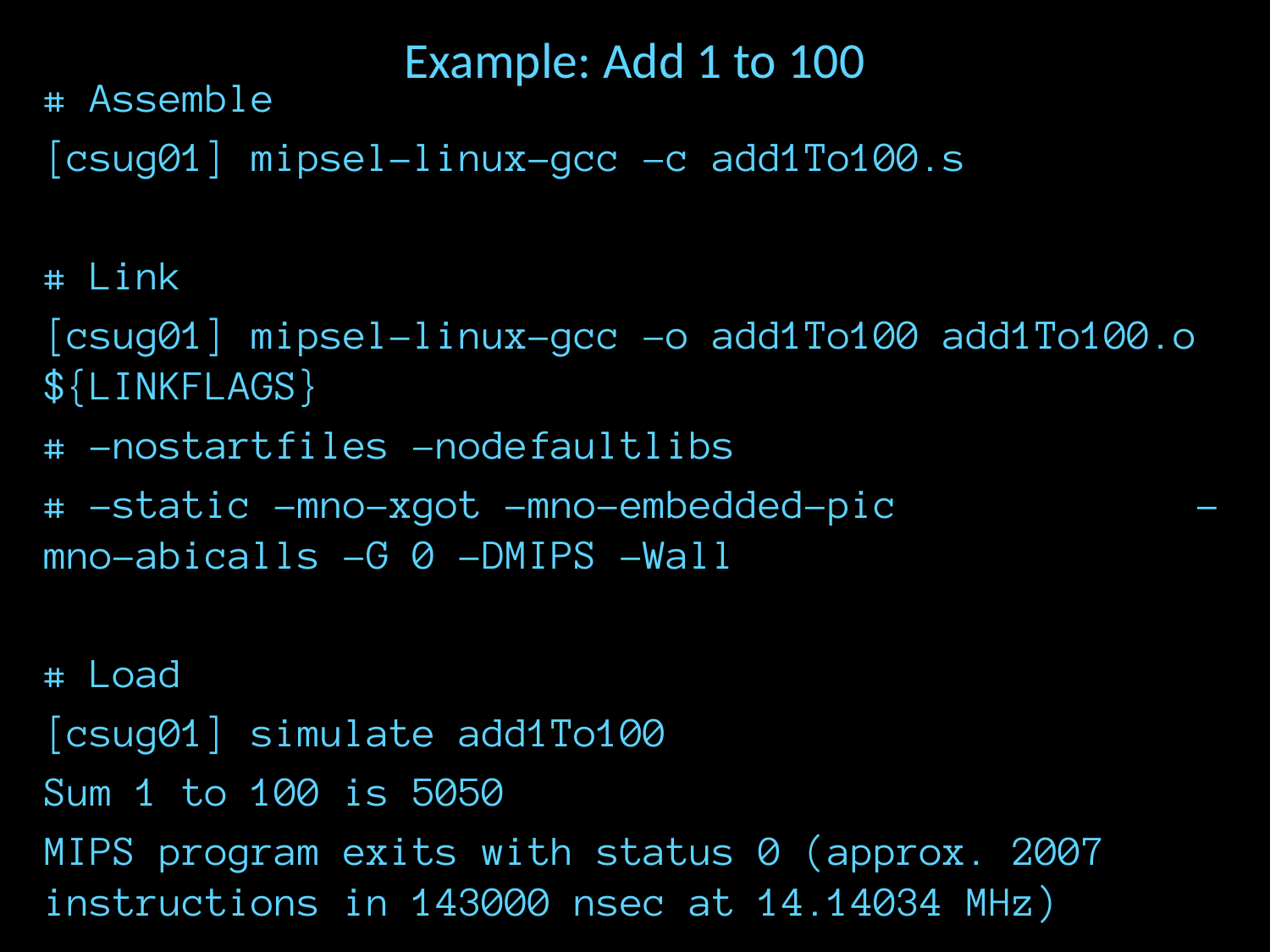

# Example: Add 1 to 100
# Assemble
[csug01] mipsel-linux-gcc –c add1To100.s

# Link
[csug01] mipsel-linux-gcc –o add1To100 add1To100.o ${LINKFLAGS}
# -nostartfiles –nodefaultlibs
# -static -mno-xgot -mno-embedded-pic             -mno-abicalls -G 0 -DMIPS -Wall

# Load
[csug01] simulate add1To100
Sum 1 to 100 is 5050
MIPS program exits with status 0 (approx. 2007 instructions in 143000 nsec at 14.14034 MHz)